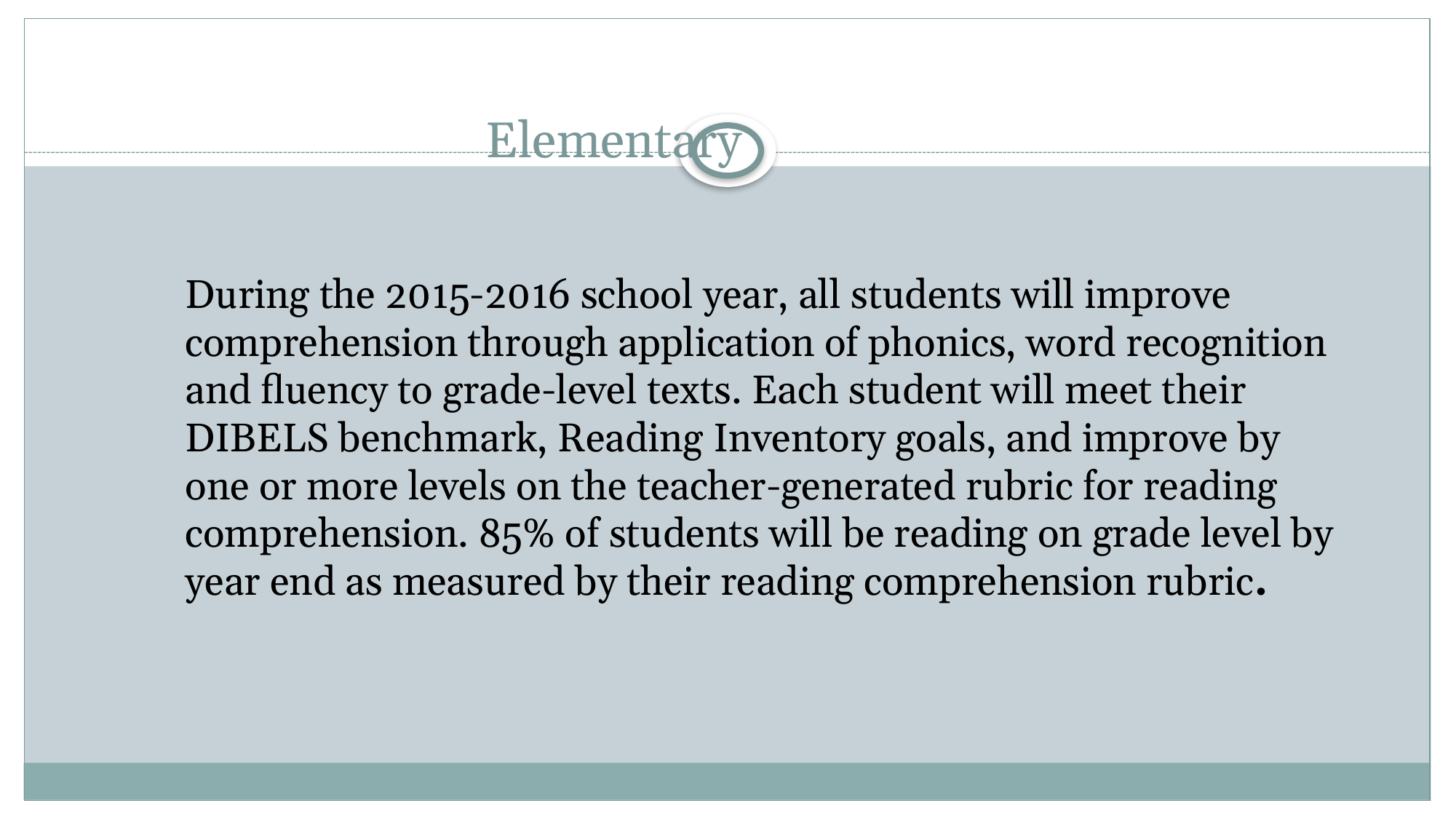

# Elementary

During the 2015-2016 school year, all students will improve comprehension through application of phonics, word recognition and fluency to grade-level texts. Each student will meet their DIBELS benchmark, Reading Inventory goals, and improve by one or more levels on the teacher-generated rubric for reading comprehension. 85% of students will be reading on grade level by year end as measured by their reading comprehension rubric.